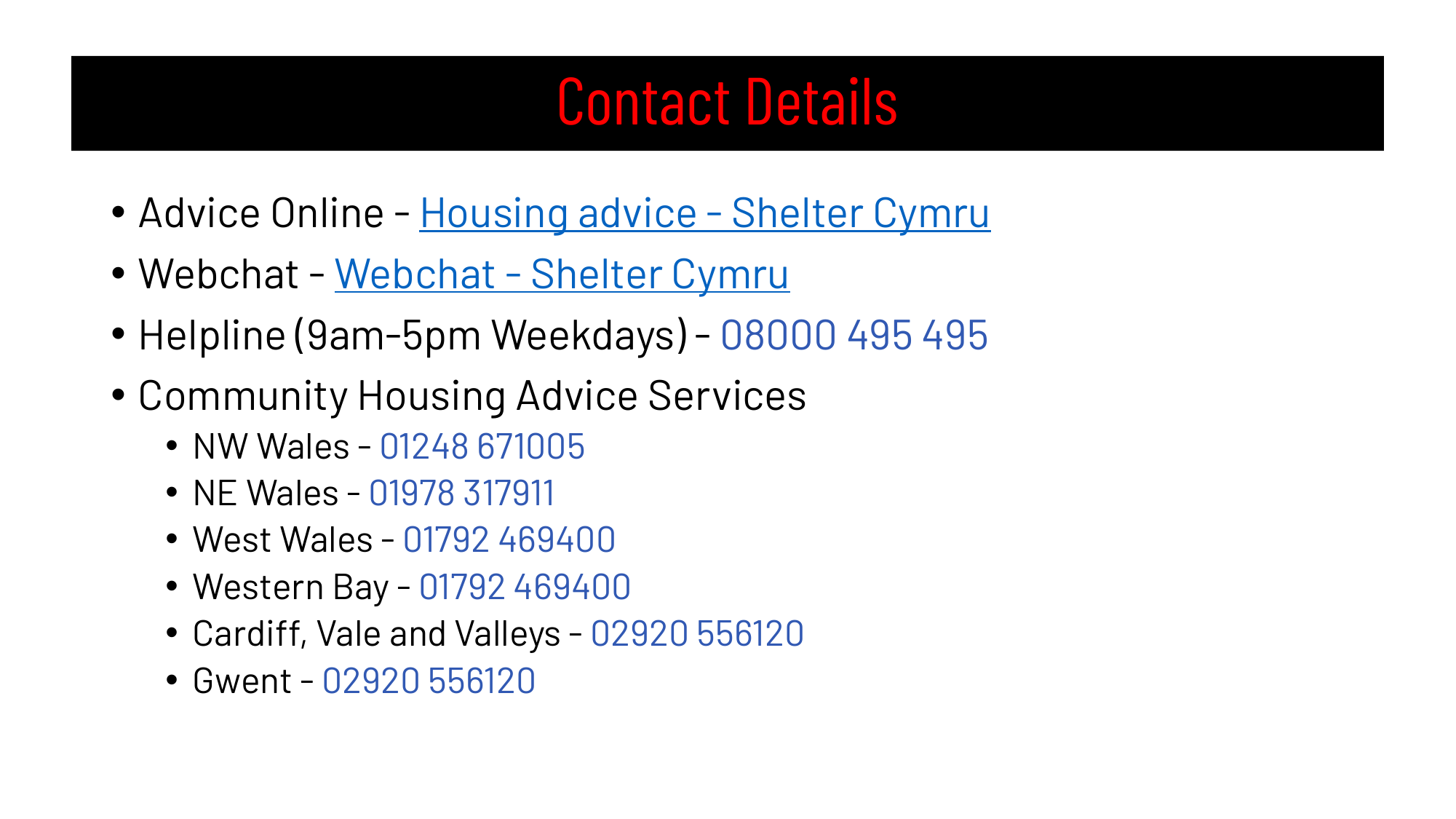

# Contact Details
Advice Online - Housing advice - Shelter Cymru
Webchat - Webchat - Shelter Cymru
Helpline (9am-5pm Weekdays) - 08000 495 495
Community Housing Advice Services
NW Wales - 01248 671005
NE Wales - 01978 317911
West Wales - 01792 469400
Western Bay - 01792 469400
Cardiff, Vale and Valleys - 02920 556120
Gwent - 02920 556120